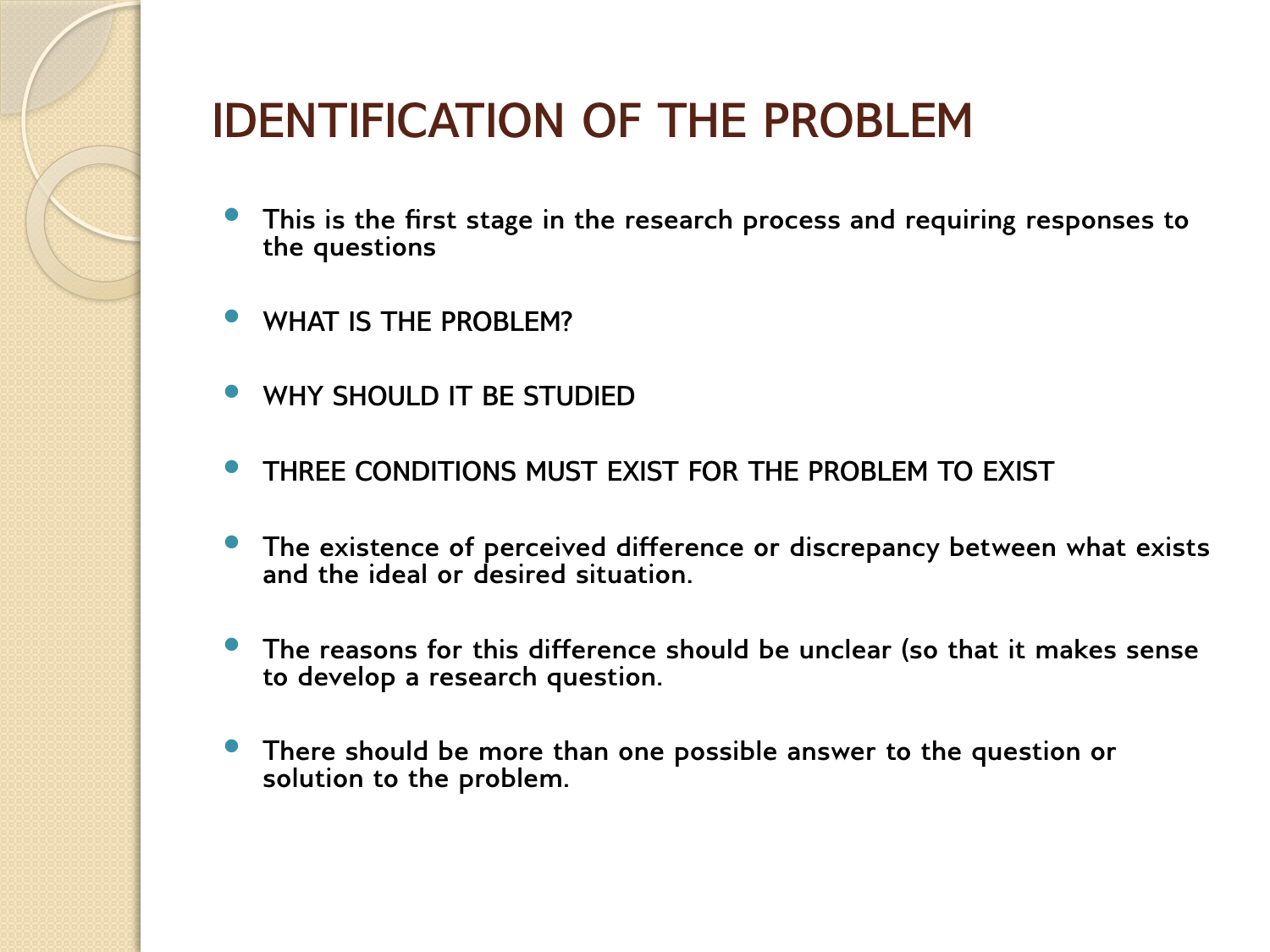

# IDENTIFICATION OF THE PROBLEM
This is the first stage in the research process and requiring responses to the questions

WHAT IS THE PROBLEM?

WHY SHOULD IT BE STUDIED

THREE CONDITIONS MUST EXIST FOR THE PROBLEM TO EXIST

The existence of perceived difference or discrepancy between what exists and the ideal or desired situation.

The reasons for this difference should be unclear (so that it makes sense to develop a research question.

There should be more than one possible answer to the question or solution to the problem.